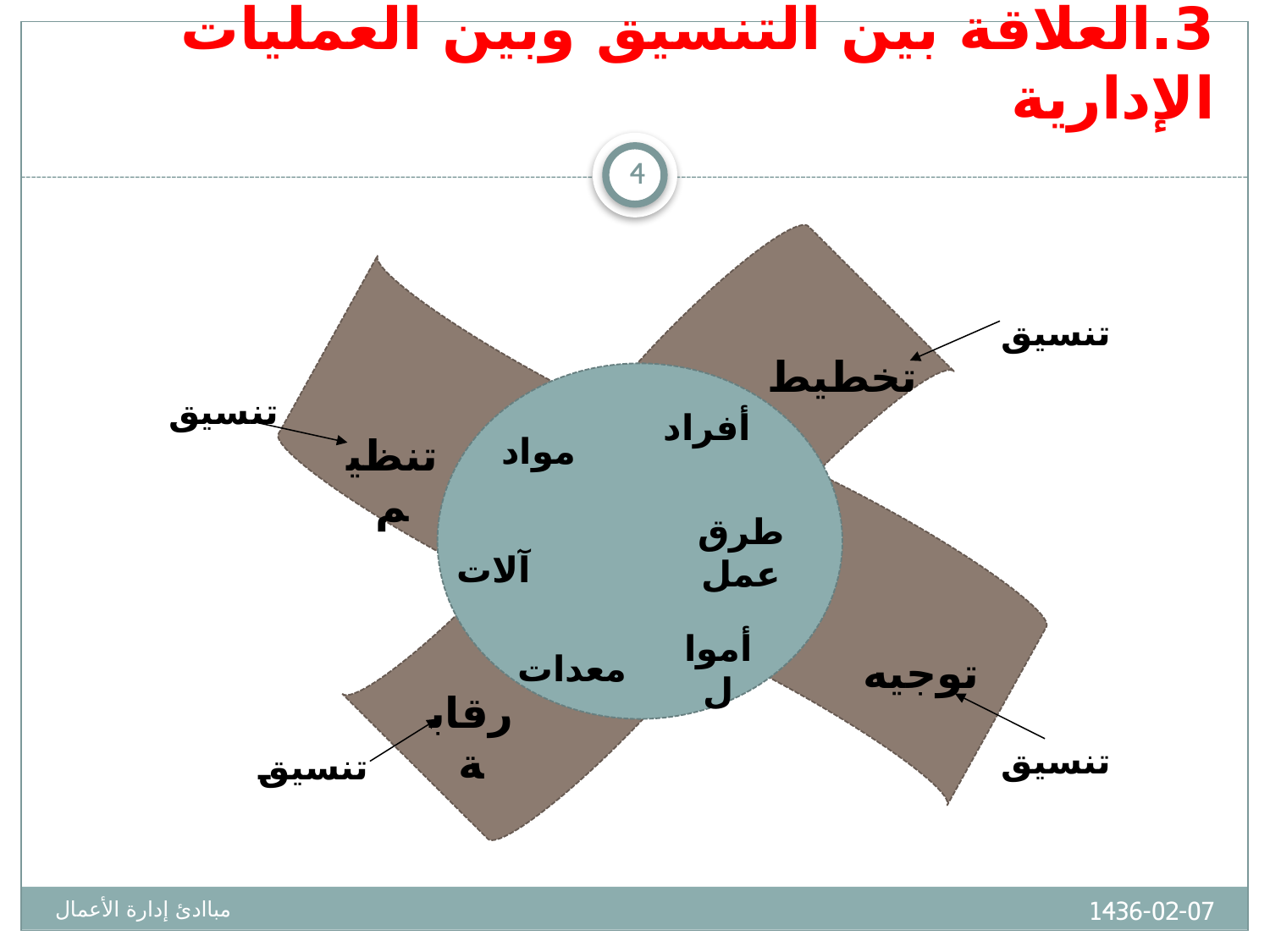

# 3.العلاقة بين التنسيق وبين العمليات الإدارية
4
تنسيق

تخطيط

تنسيق
أفراد

مواد

تنظيم
طرق عمل

آلات

أموال

معدات

توجيه

رقابة

تنسيق
تنسيق
1436-02-07
مباادئ إدارة الأعمال